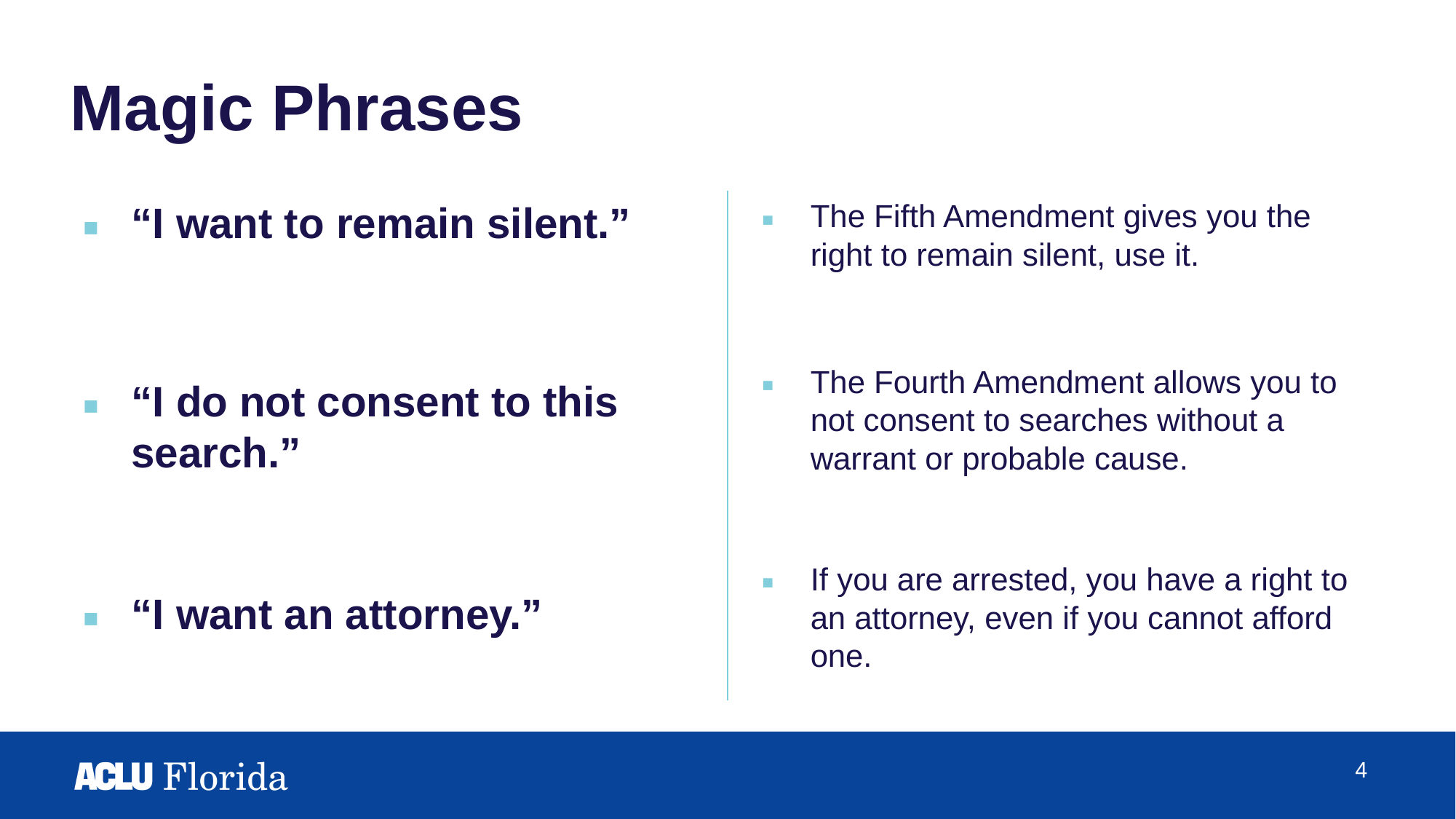

# Magic Phrases
The Fifth Amendment gives you the right to remain silent, use it.

The Fourth Amendment allows you to not consent to searches without a warrant or probable cause.
If you are arrested, you have a right to an attorney, even if you cannot afford one.
“I want to remain silent.”

“I do not consent to this search.”
“I want an attorney.”